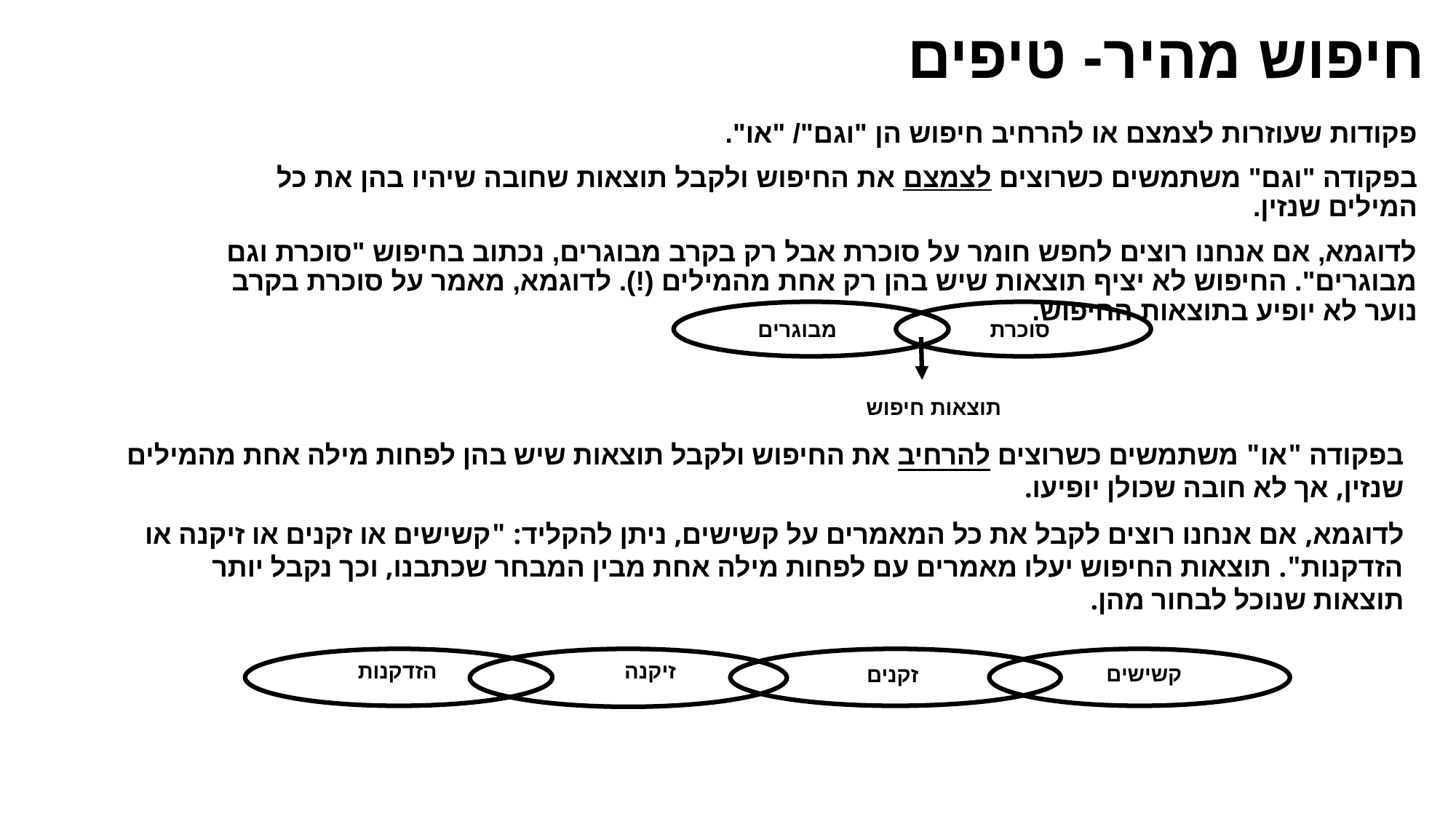

# חיפוש מהיר- טיפים
פקודות שעוזרות לצמצם או להרחיב חיפוש הן "וגם"/ "או".
בפקודה "וגם" משתמשים כשרוצים לצמצם את החיפוש ולקבל תוצאות שחובה שיהיו בהן את כל המילים שנזין.
לדוגמא, אם אנחנו רוצים לחפש חומר על סוכרת אבל רק בקרב מבוגרים, נכתוב בחיפוש "סוכרת וגם מבוגרים". החיפוש לא יציף תוצאות שיש בהן רק אחת מהמילים (!). לדוגמא, מאמר על סוכרת בקרב נוער לא יופיע בתוצאות החיפוש.

מבוגרים
סוכרת
תוצאות חיפוש
בפקודה "או" משתמשים כשרוצים להרחיב את החיפוש ולקבל תוצאות שיש בהן לפחות מילה אחת מהמילים שנזין, אך לא חובה שכולן יופיעו.
לדוגמא, אם אנחנו רוצים לקבל את כל המאמרים על קשישים, ניתן להקליד: "קשישים או זקנים או זיקנה או הזדקנות". תוצאות החיפוש יעלו מאמרים עם לפחות מילה אחת מבין המבחר שכתבנו, וכך נקבל יותר תוצאות שנוכל לבחור מהן.

זיקנה
הזדקנות
קשישים
זקנים